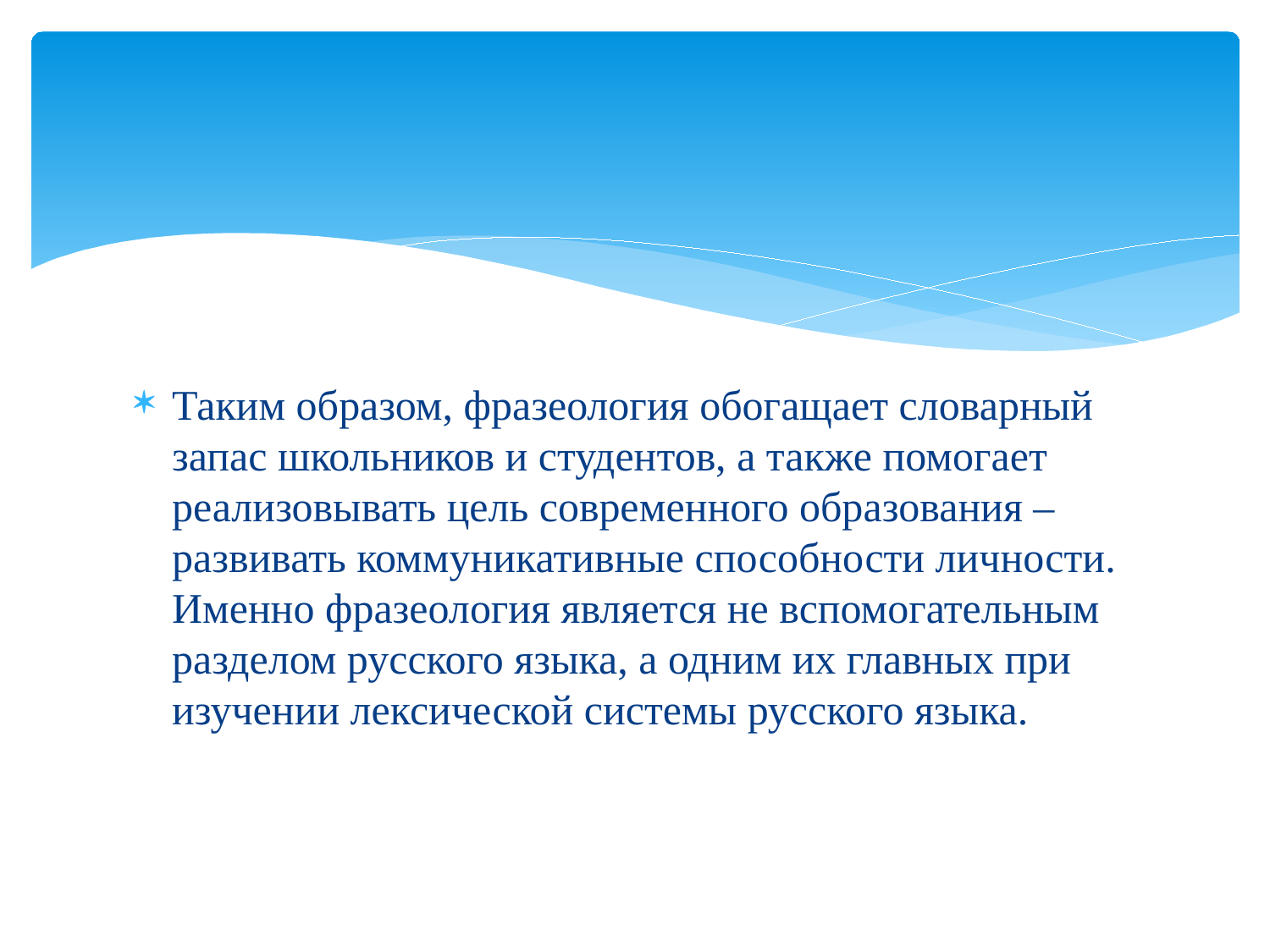

Таким образом, фразеология обогащает словарный запас школьников и студентов, а также помогает реализовывать цель современного образования – развивать коммуникативные способности личности. Именно фразеология является не вспомогательным разделом русского языка, а одним их главных при изучении лексической системы русского языка.